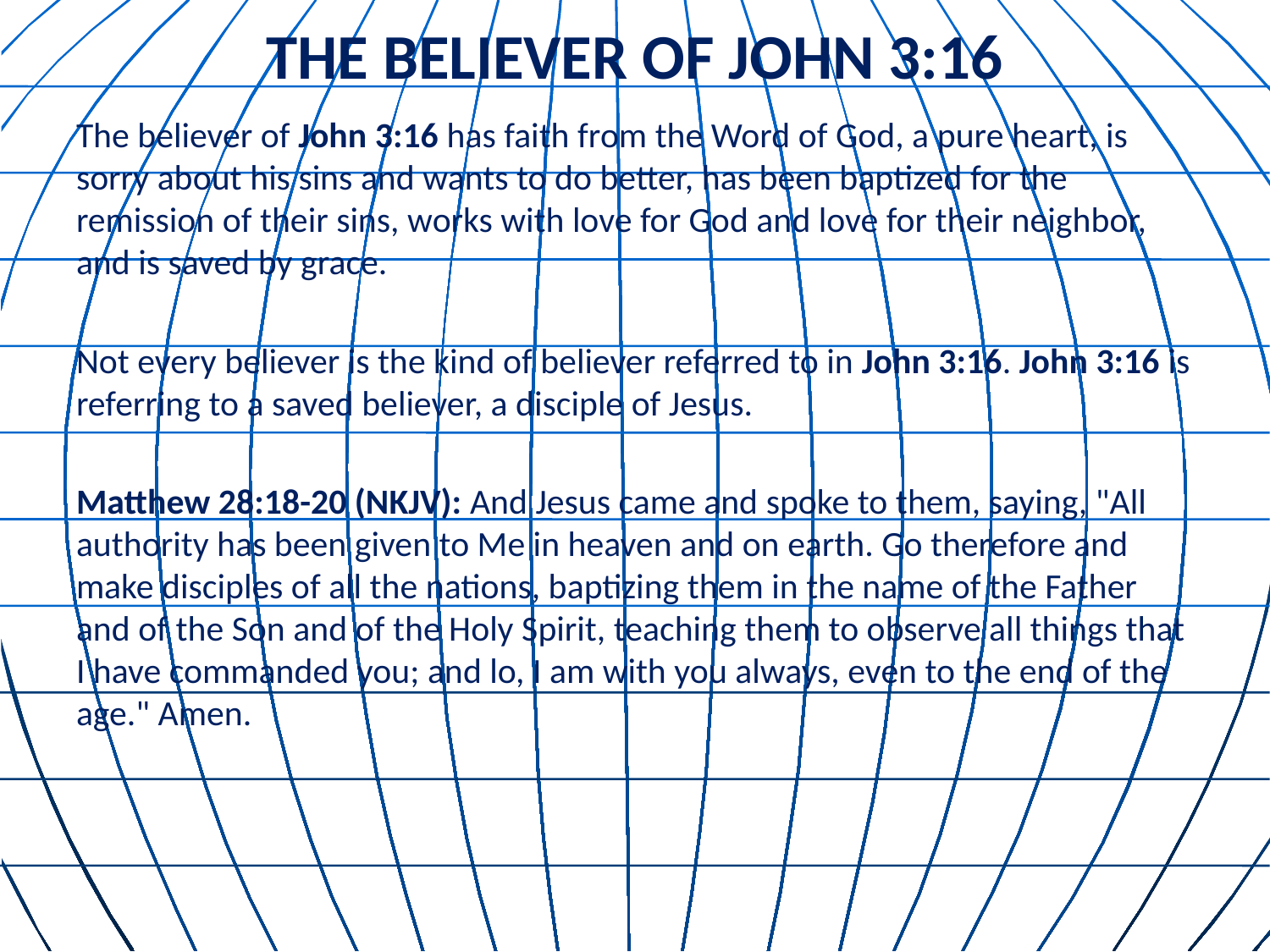

# THE BELIEVER OF JOHN 3:16
The believer of John 3:16 has faith from the Word of God, a pure heart, is sorry about his sins and wants to do better, has been baptized for the remission of their sins, works with love for God and love for their neighbor, and is saved by grace.

Not every believer is the kind of believer referred to in John 3:16. John 3:16 is referring to a saved believer, a disciple of Jesus.

Matthew 28:18-20 (NKJV): And Jesus came and spoke to them, saying, "All authority has been given to Me in heaven and on earth. Go therefore and make disciples of all the nations, baptizing them in the name of the Father and of the Son and of the Holy Spirit, teaching them to observe all things that I have commanded you; and lo, I am with you always, even to the end of the age." Amen.